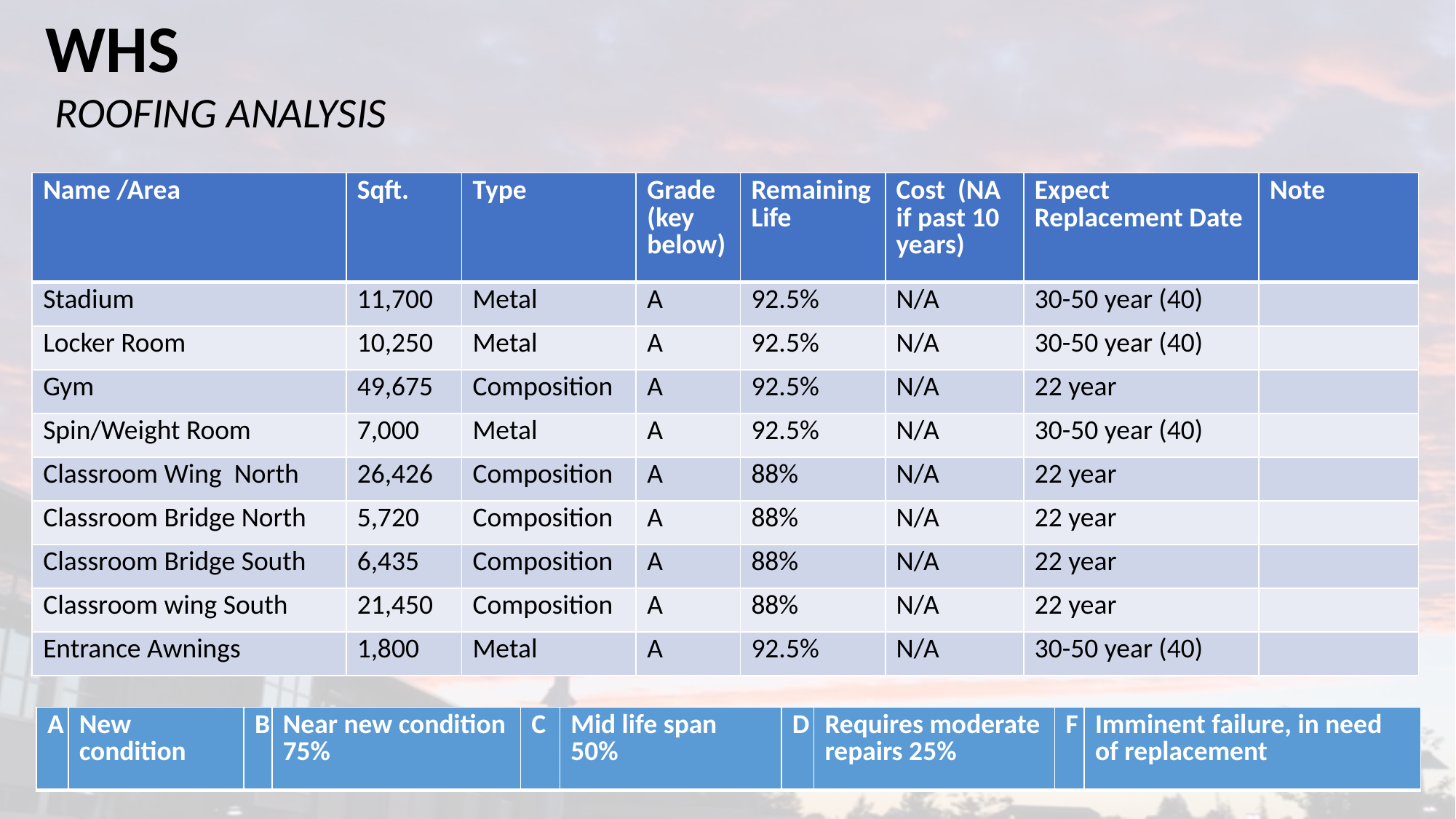

WHS
 ROOFING ANALYSIS
| Name /Area | Sqft. | Type | Grade (key below) | Remaining Life | Cost (NA if past 10 years) | Expect Replacement Date | Note |
| --- | --- | --- | --- | --- | --- | --- | --- |
| Stadium | 11,700 | Metal | A | 92.5% | N/A | 30-50 year (40) |  |
| Locker Room | 10,250 | Metal | A | 92.5% | N/A | 30-50 year (40) |  |
| Gym | 49,675 | Composition | A | 92.5% | N/A | 22 year |  |
| Spin/Weight Room | 7,000 | Metal | A | 92.5% | N/A | 30-50 year (40) |  |
| Classroom Wing North | 26,426 | Composition | A | 88% | N/A | 22 year |  |
| Classroom Bridge North | 5,720 | Composition | A | 88% | N/A | 22 year |  |
| Classroom Bridge South | 6,435 | Composition | A | 88% | N/A | 22 year |  |
| Classroom wing South | 21,450 | Composition | A | 88% | N/A | 22 year |  |
| Entrance Awnings | 1,800 | Metal | A | 92.5% | N/A | 30-50 year (40) |  |
| A | New condition | B | Near new condition 75% | C | Mid life span 50% | D | Requires moderate repairs 25% | F | Imminent failure, in need of replacement |
| --- | --- | --- | --- | --- | --- | --- | --- | --- | --- |